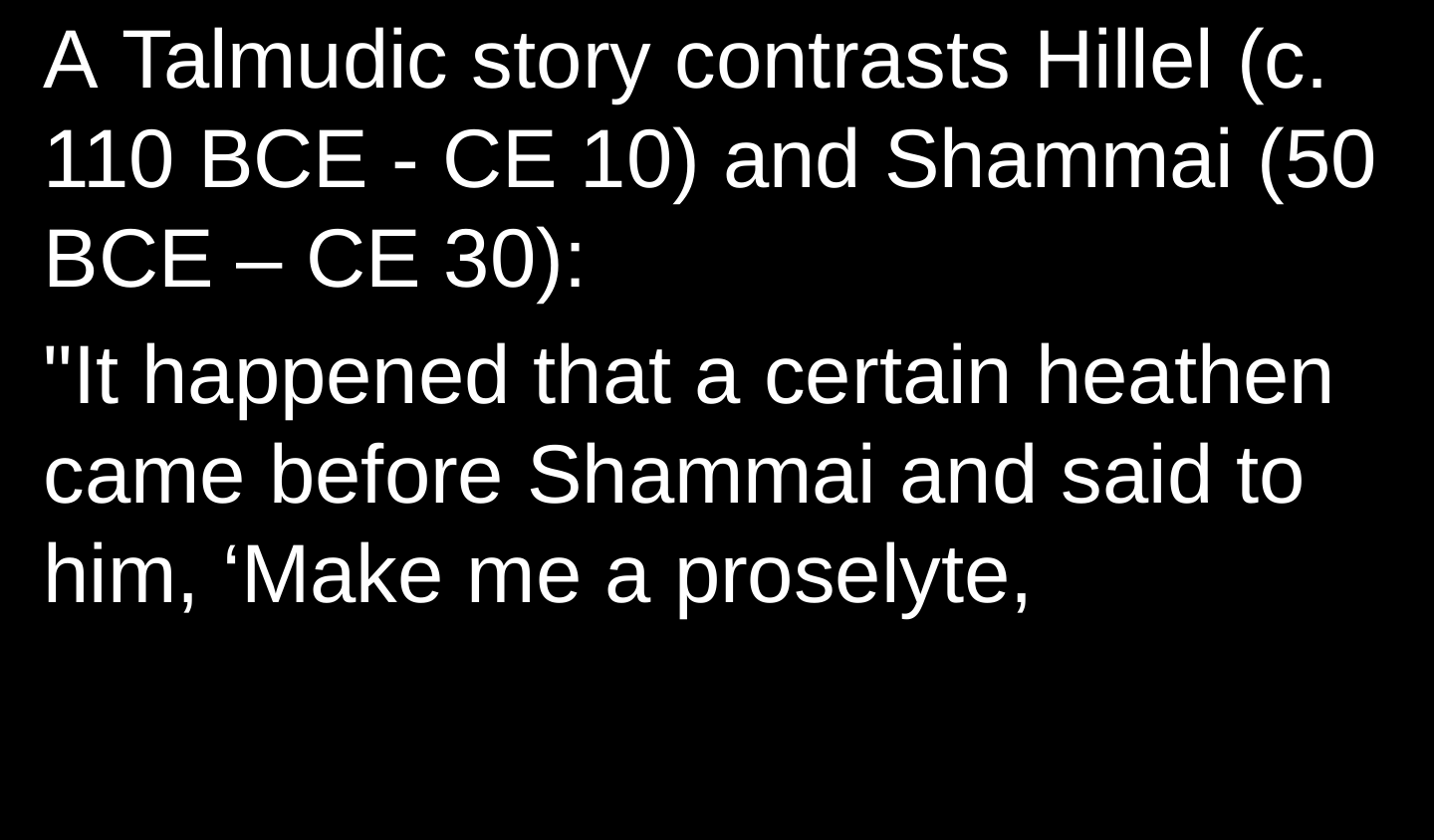

A Talmudic story contrasts Hillel (c. 110 BCE - CE 10) and Shammai (50 BCE – CE 30):
"It happened that a certain heathen came before Shammai and said to him, ‘Make me a proselyte,